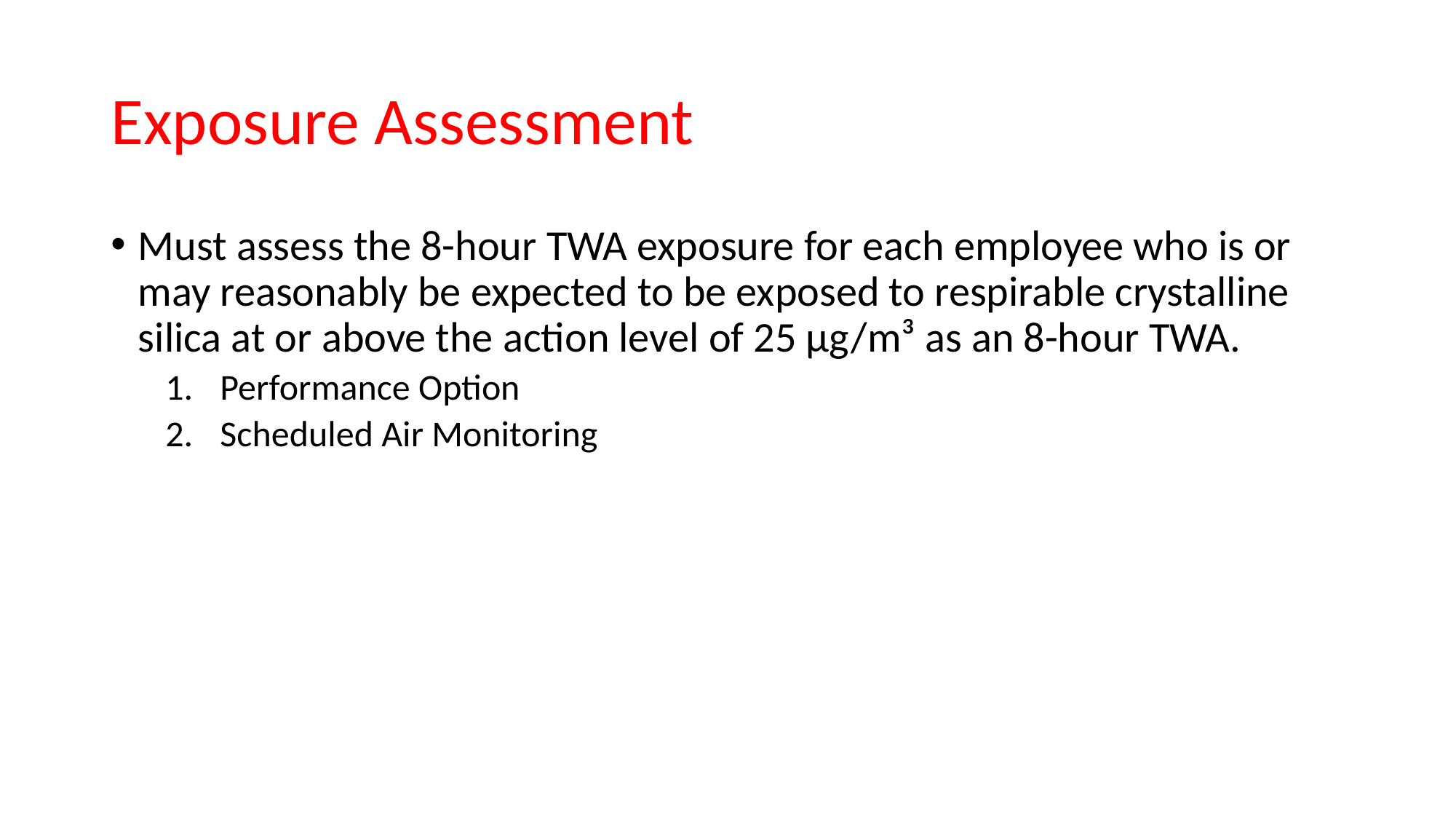

# Exposure Assessment
Must assess the 8-hour TWA exposure for each employee who is or may reasonably be expected to be exposed to respirable crystalline silica at or above the action level of 25 µg/m³ as an 8-hour TWA.
Performance Option
Scheduled Air Monitoring